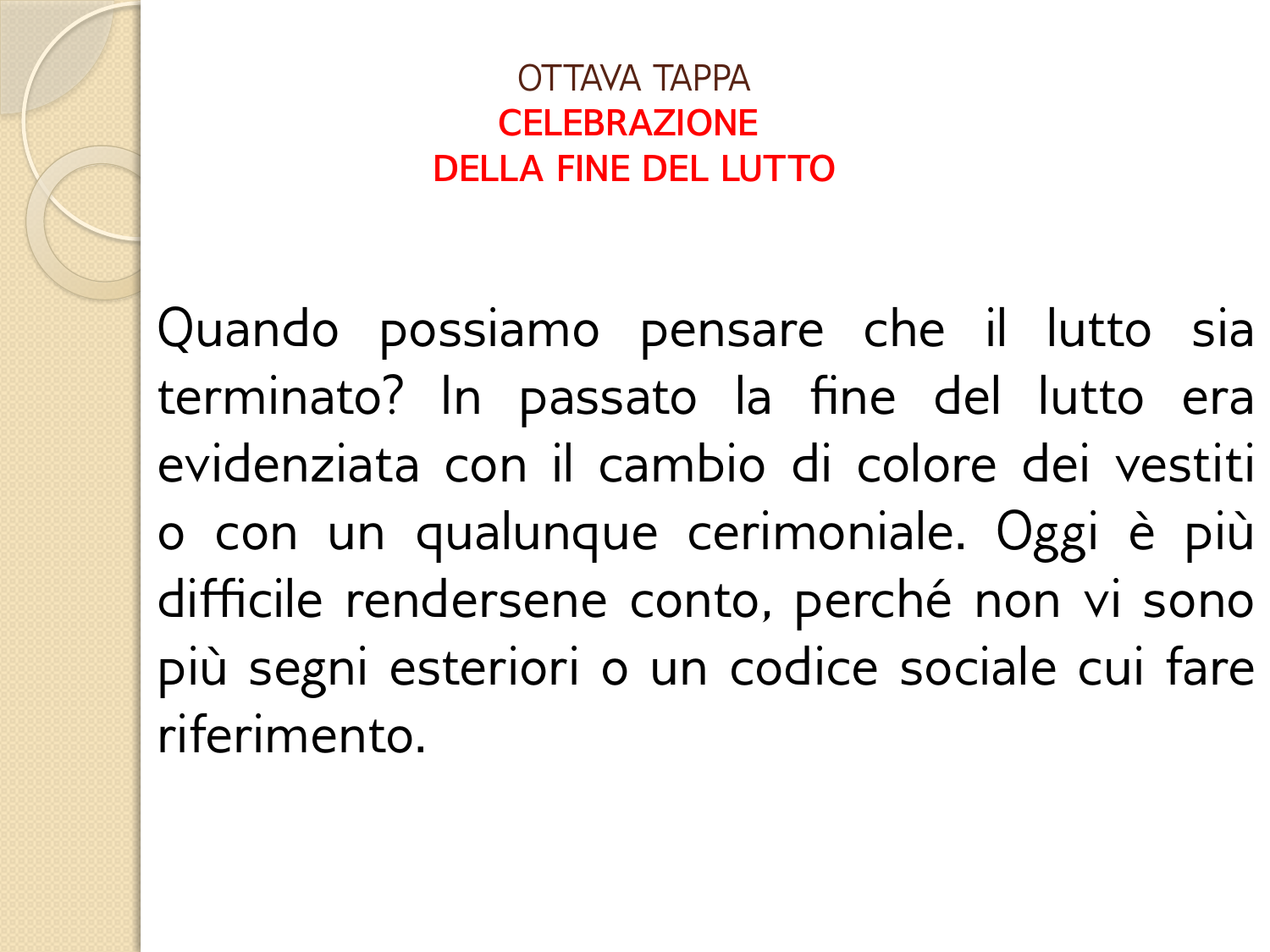

# OTTAVA TAPPA CELEBRAZIONE DELLA FINE DEL LUTTO

Quando possiamo pensare che il lutto sia terminato? In passato la fine del lutto era evidenziata con il cambio di colore dei vestiti o con un qualunque cerimoniale. Oggi è più difficile rendersene conto, perché non vi sono più segni esteriori o un codice sociale cui fare riferimento.